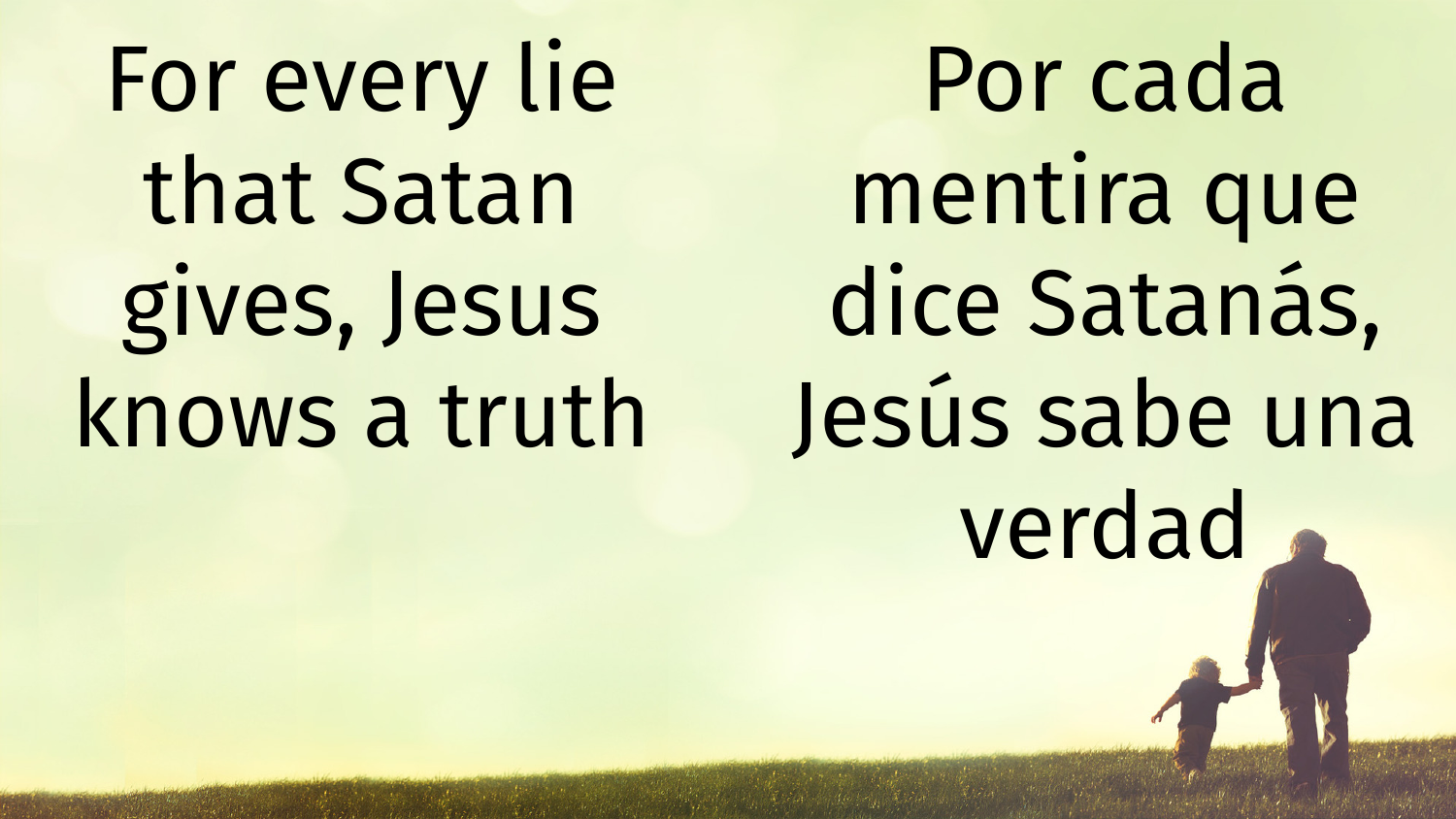

For every lie that Satan gives, Jesus knows a truth
Por cada mentira que dice Satanás, Jesús sabe una verdad